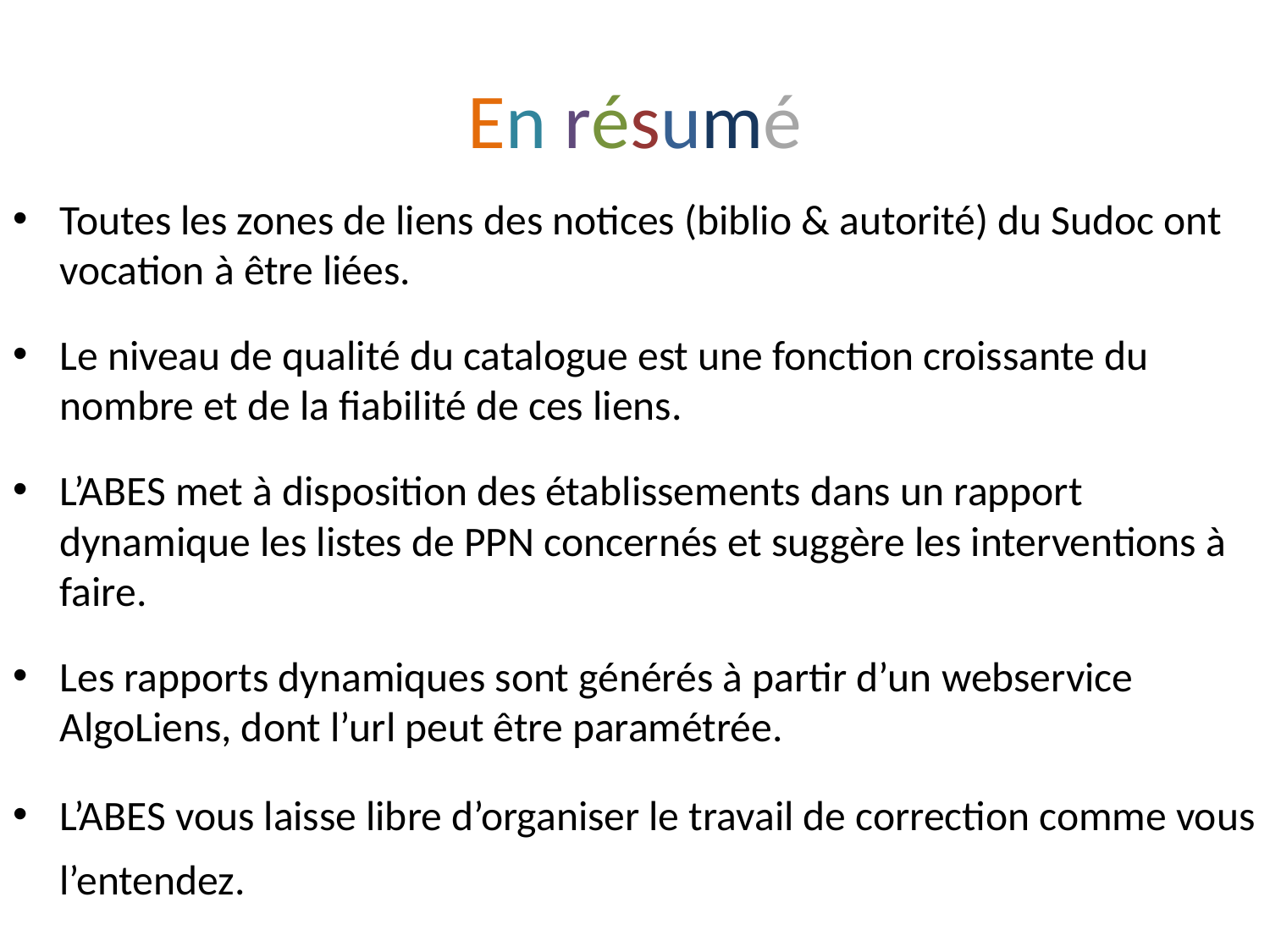

# En résumé
Toutes les zones de liens des notices (biblio & autorité) du Sudoc ont vocation à être liées.

Le niveau de qualité du catalogue est une fonction croissante du nombre et de la fiabilité de ces liens.

L’ABES met à disposition des établissements dans un rapport dynamique les listes de PPN concernés et suggère les interventions à faire.

Les rapports dynamiques sont générés à partir d’un webservice AlgoLiens, dont l’url peut être paramétrée.

L’ABES vous laisse libre d’organiser le travail de correction comme vous l’entendez.